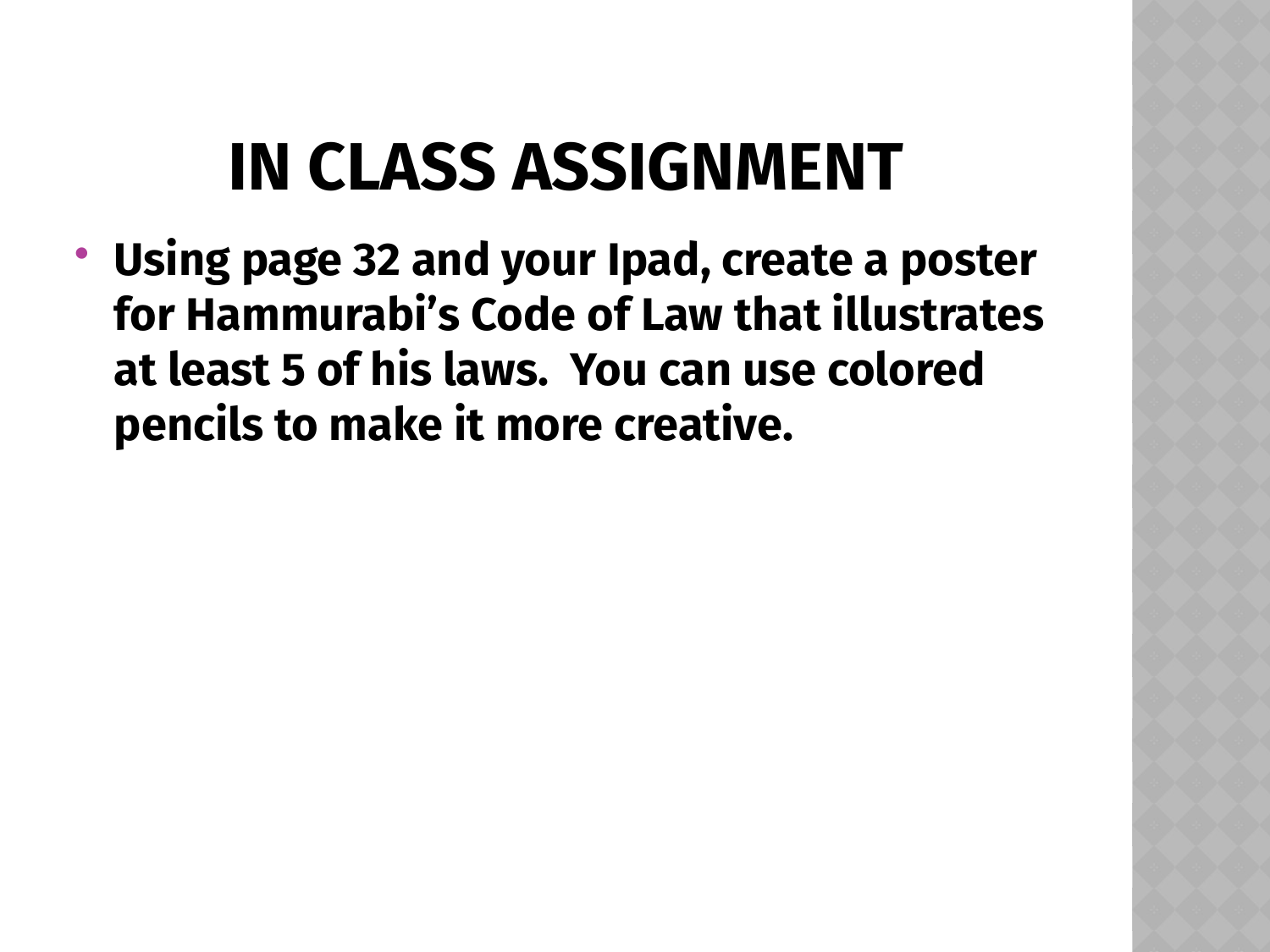

# In Class Assignment
Using page 32 and your Ipad, create a poster for Hammurabi’s Code of Law that illustrates at least 5 of his laws.  You can use colored pencils to make it more creative.